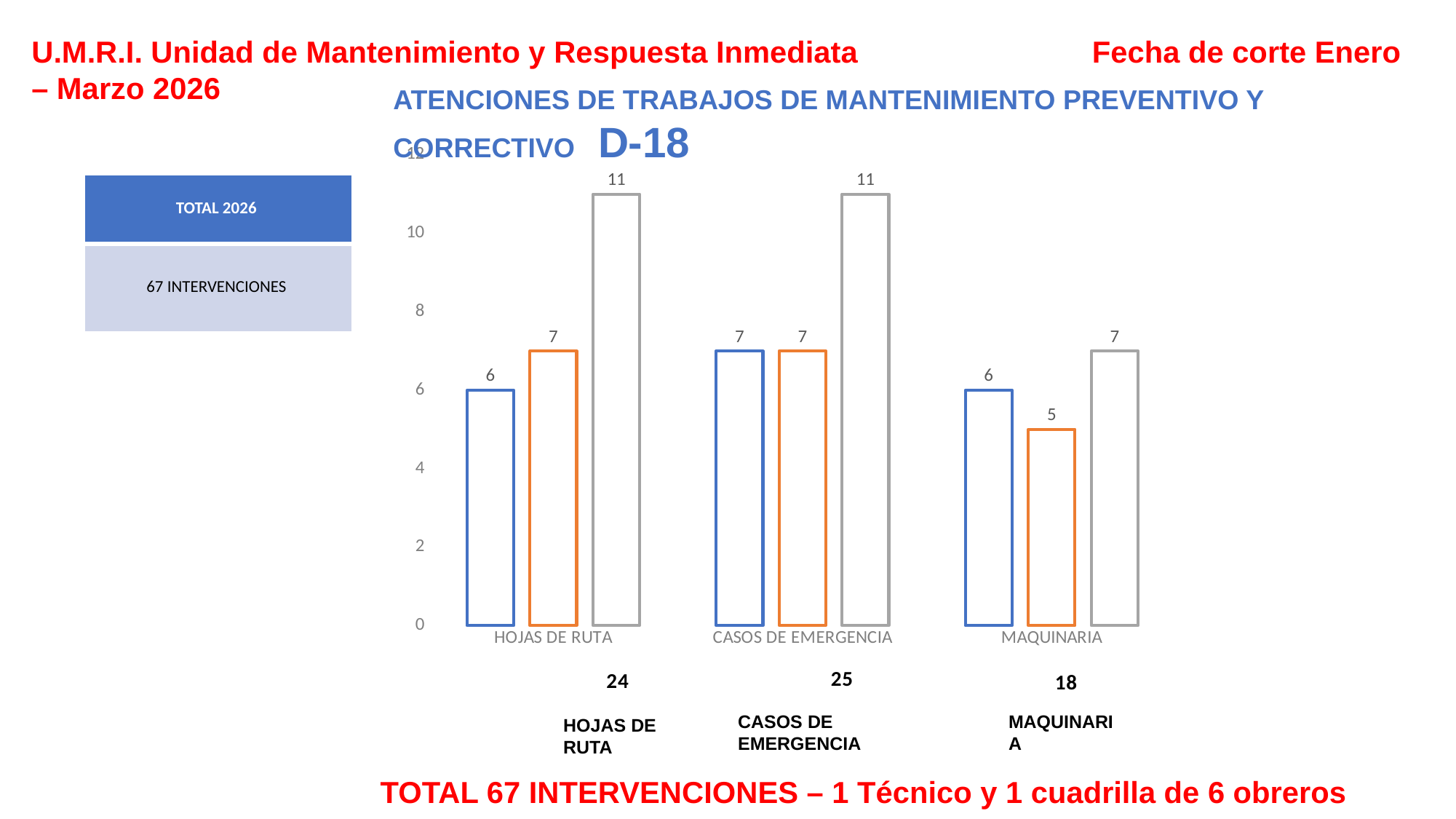

U.M.R.I. Unidad de Mantenimiento y Respuesta Inmediata                            Fecha de corte Enero – Marzo 2026
ATENCIONES DE TRABAJOS DE MANTENIMIENTO PREVENTIVO Y CORRECTIVO   D-18

### Chart

| Category | ENERO | FEBRERO | MARZO |
|---|---|---|---|
| HOJAS DE RUTA | 6.0 | 7.0 | 11.0 |
| CASOS DE EMERGENCIA | 7.0 | 7.0 | 11.0 |
| MAQUINARIA | 6.0 | 5.0 | 7.0 |
| TOTAL 2026 |
| --- |
| 67 INTERVENCIONES |
MAQUINARIA
CASOS DE EMERGENCIA
HOJAS DE RUTA
TOTAL 67 INTERVENCIONES – 1 Técnico y 1 cuadrilla de 6 obreros